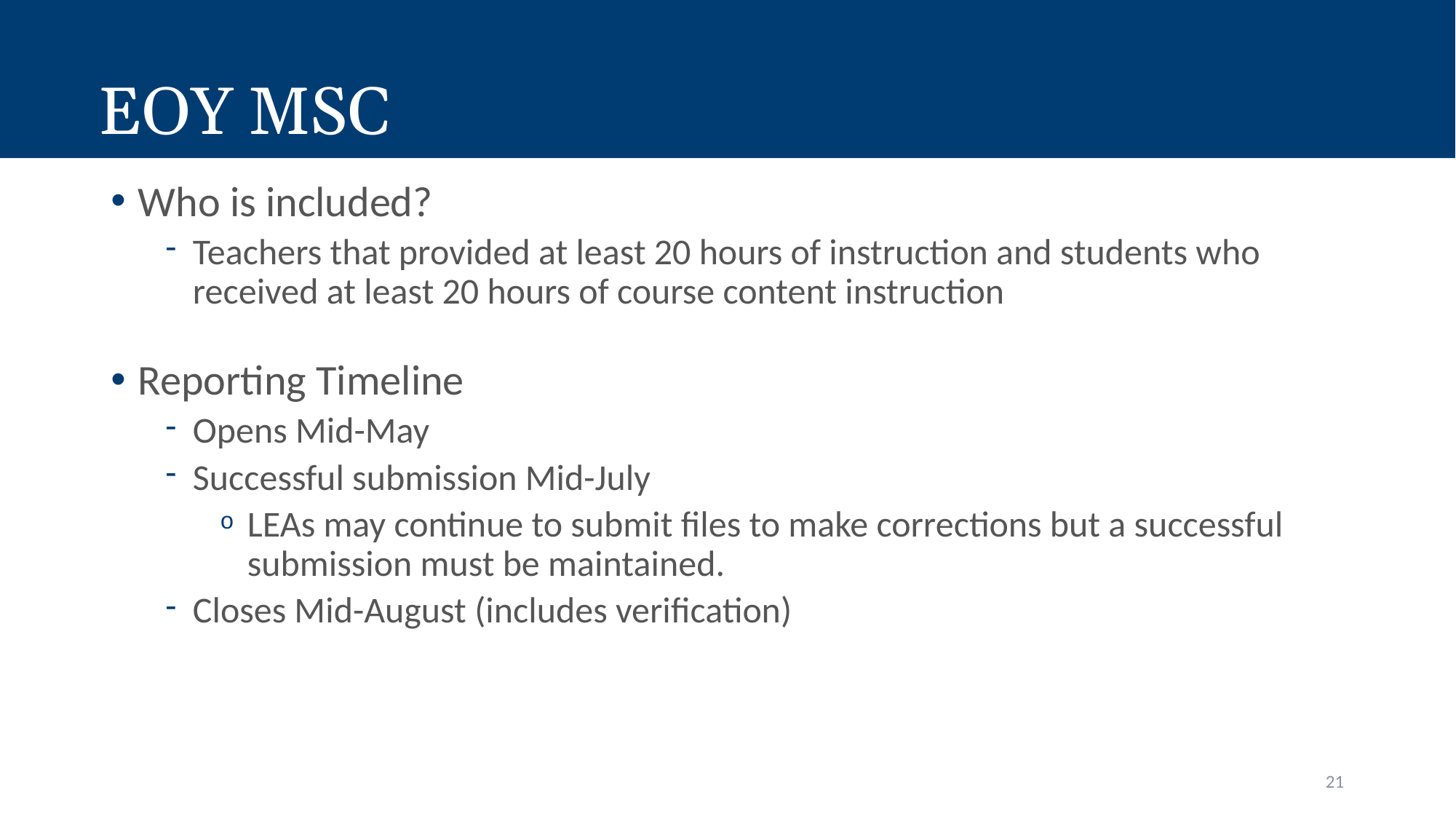

EOY MSC
Who is included?
Teachers that provided at least 20 hours of instruction and students who received at least 20 hours of course content instruction

Reporting Timeline
Opens Mid-May
Successful submission Mid-July
LEAs may continue to submit files to make corrections but a successful submission must be maintained.
Closes Mid-August (includes verification)

21